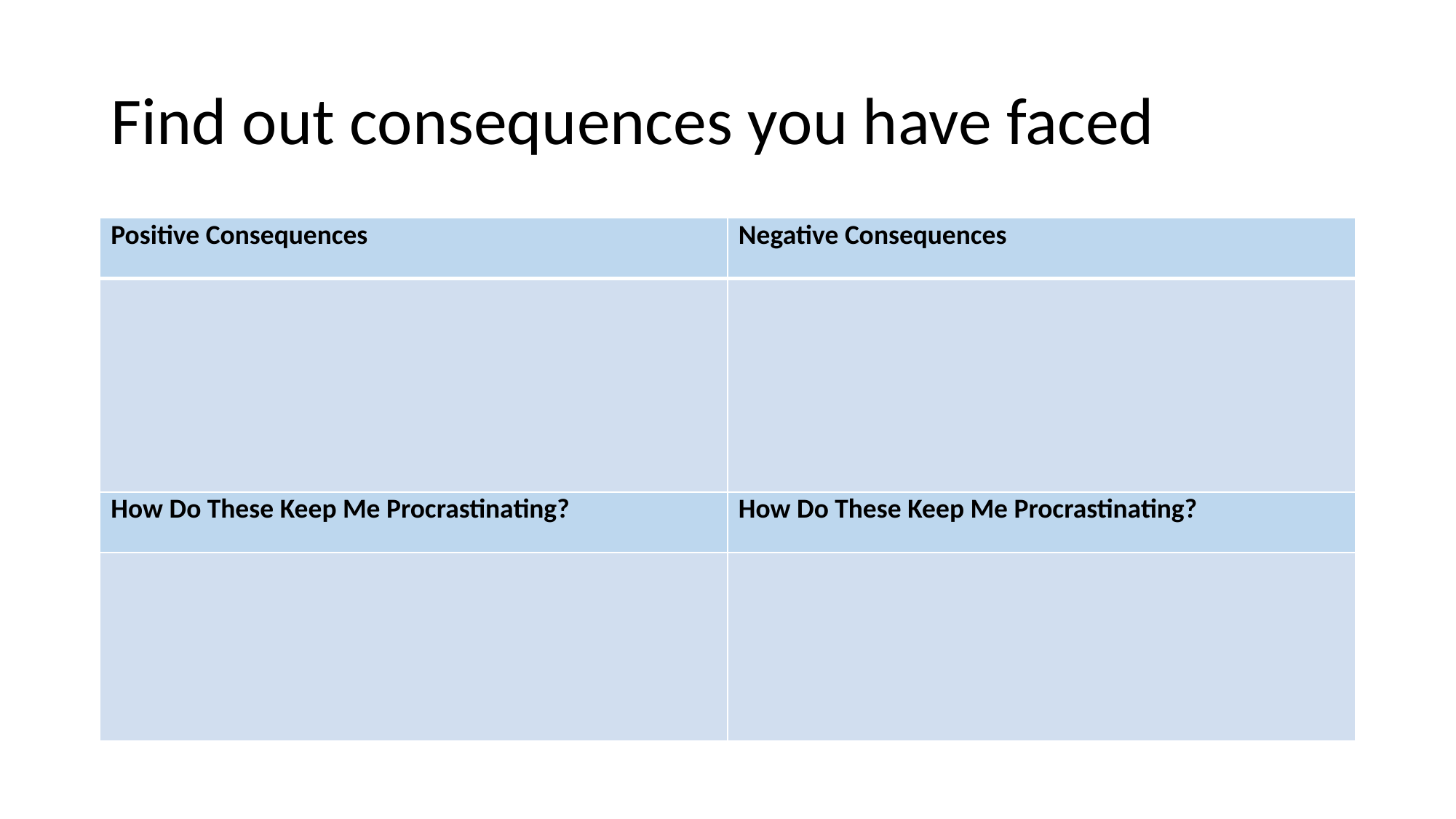

# Find out consequences you have faced
| Positive Consequences | Negative Consequences |
| --- | --- |
|  |  |
| How Do These Keep Me Procrastinating? | How Do These Keep Me Procrastinating? |
|  |  |